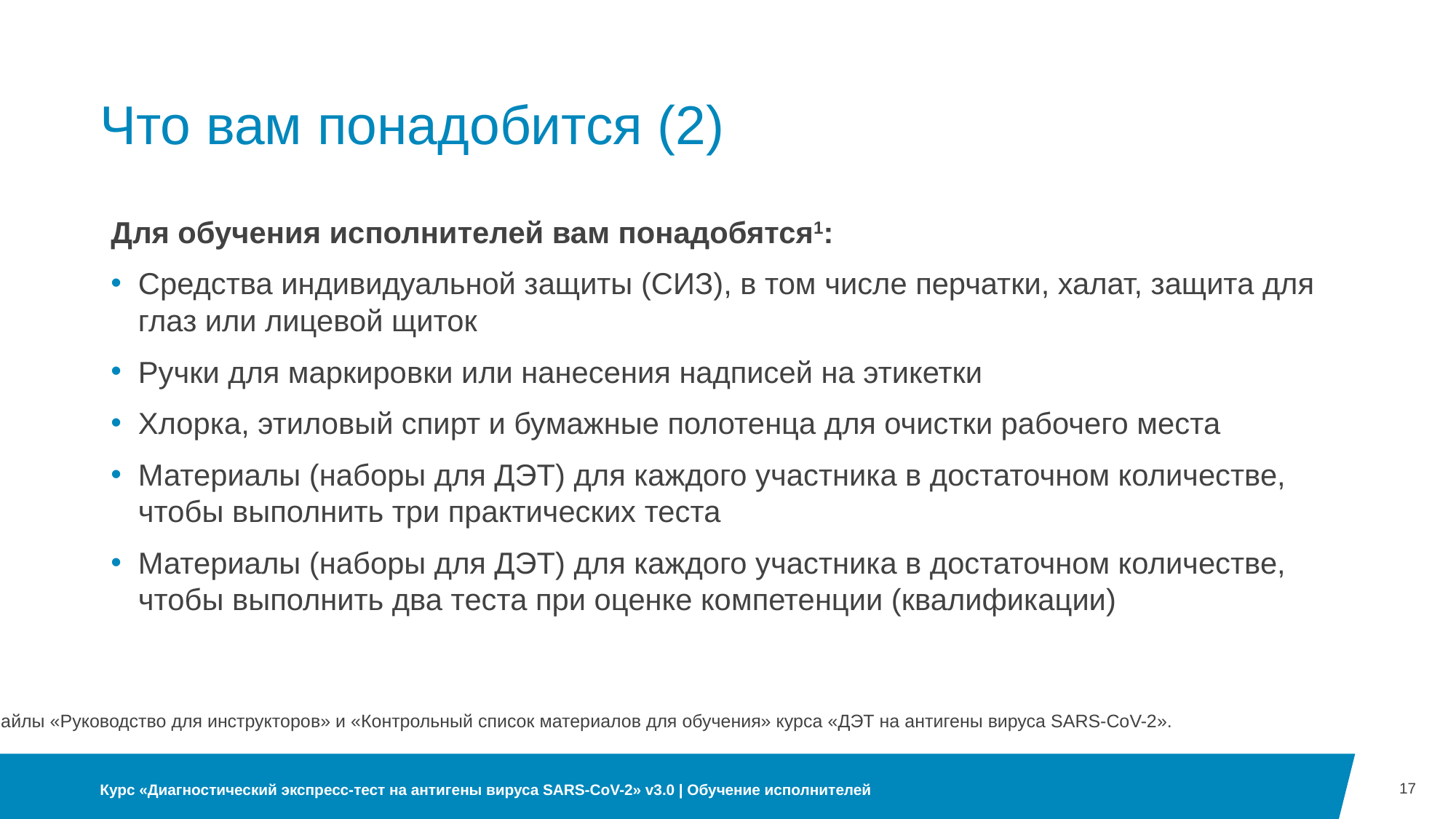

# Что вам понадобится (2)
Для обучения исполнителей вам понадобятся1:
Средства индивидуальной защиты (СИЗ), в том числе перчатки, халат, защита для глаз или лицевой щиток
Ручки для маркировки или нанесения надписей на этикетки
Хлорка, этиловый спирт и бумажные полотенца для очистки рабочего места
Материалы (наборы для ДЭТ) для каждого участника в достаточном количестве, чтобы выполнить три практических теста
Материалы (наборы для ДЭТ) для каждого участника в достаточном количестве, чтобы выполнить два теста при оценке компетенции (квалификации)

1 См. файлы «Руководство для инструкторов» и «Контрольный список материалов для обучения» курса «ДЭТ на антигены вируса SARS-CoV-2».

17
Курс «Диагностический экспресс-тест на антигены вируса SARS-CoV-2» v3.0 | Обучение исполнителей